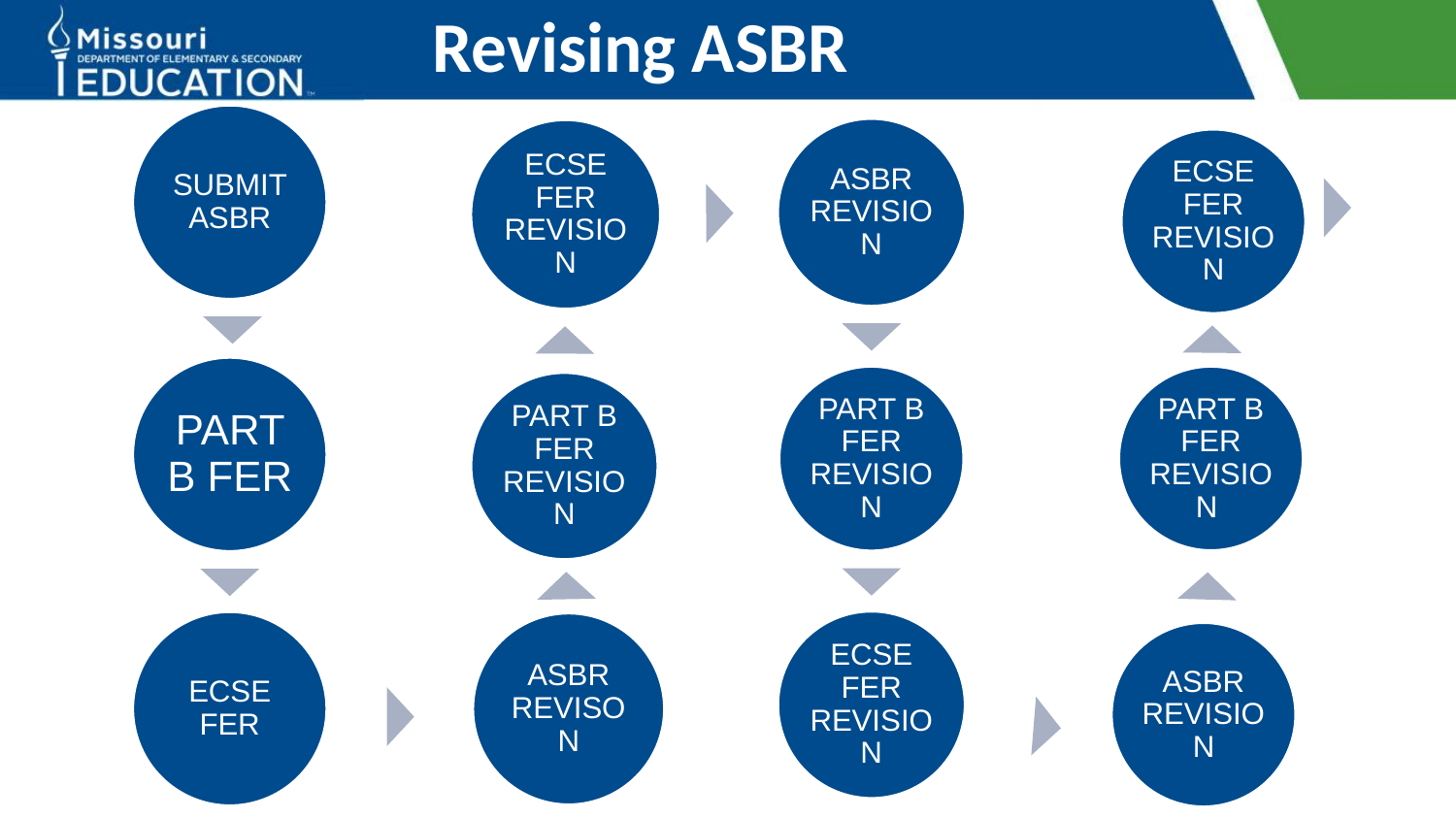

# Revising ASBR

SUBMIT ASBR
ASBR REVISION
ECSE FER REVISION
ECSE FER REVISION

PART B FER
PART B FER REVISION
PART B FER REVISION
PART B FER REVISION

ECSE FER REVISION
ECSE FER
ASBR REVISON
ASBR REVISION